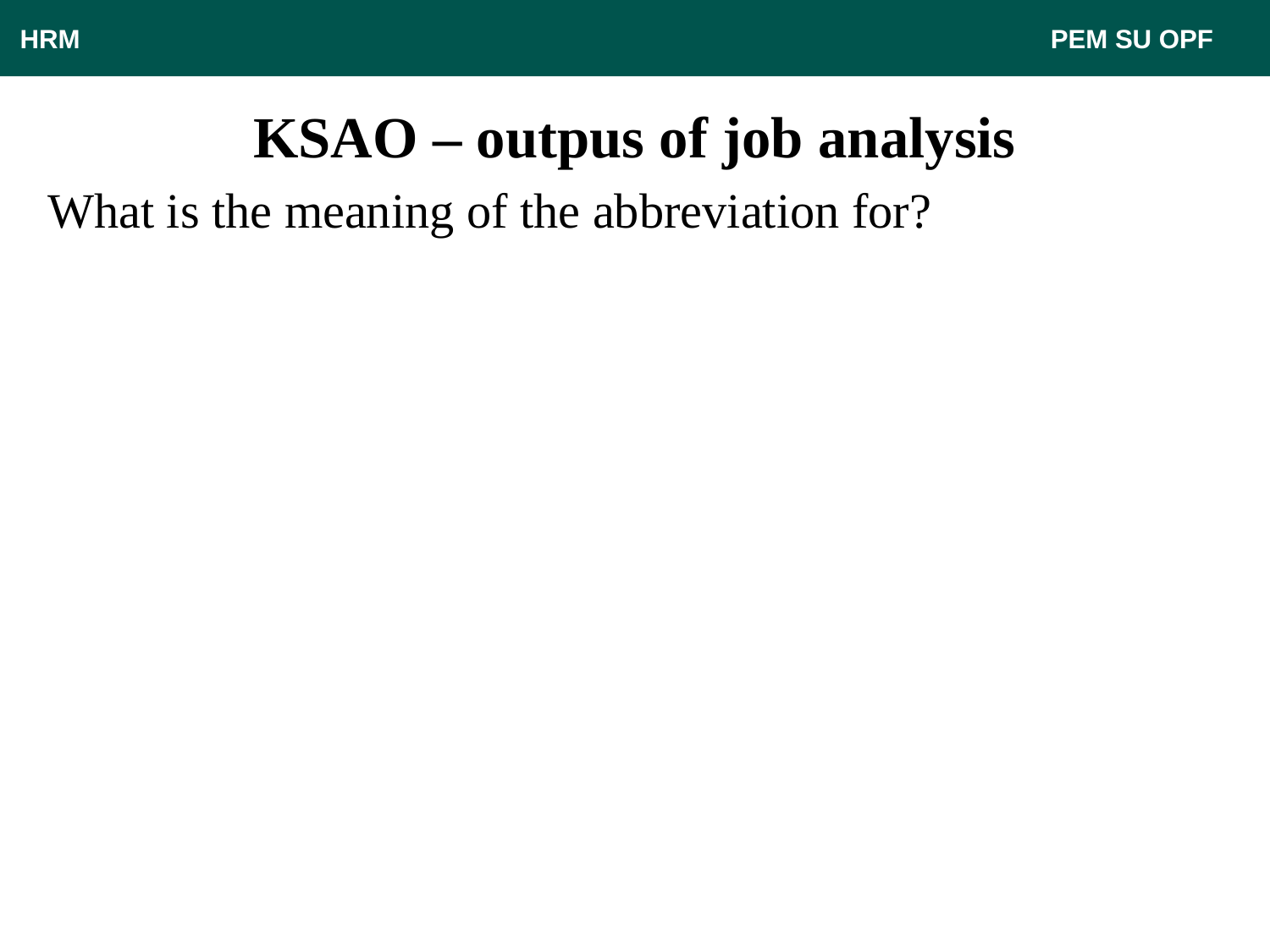

HRM								   PEM SU OPF
# KSAO – outpus of job analysis
What is the meaning of the abbreviation for?